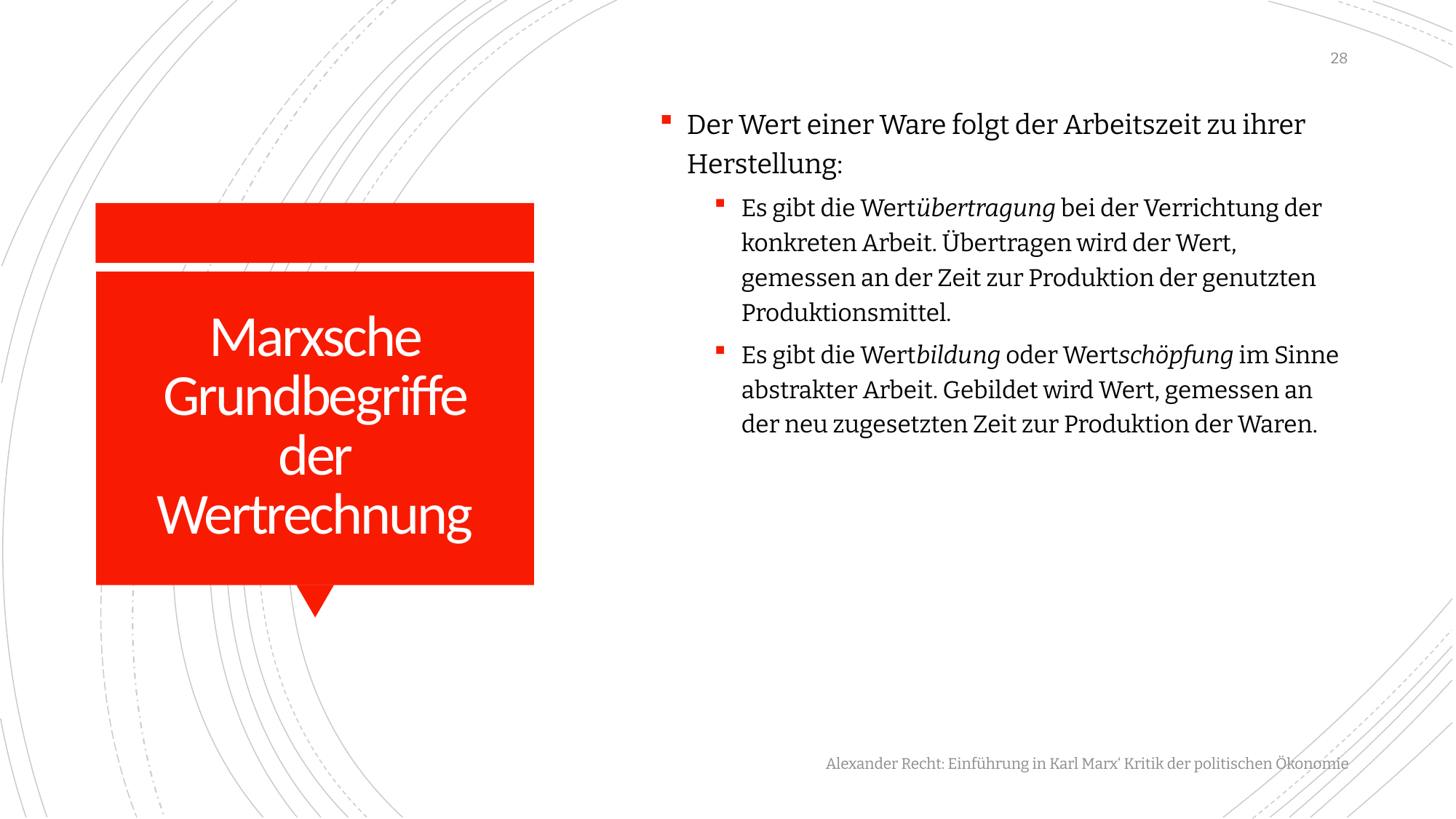

28
Der Wert einer Ware folgt der Arbeitszeit zu ihrer Herstellung:
Es gibt die Wertübertragung bei der Verrichtung der konkreten Arbeit. Übertragen wird der Wert, gemessen an der Zeit zur Produktion der genutzten Produktionsmittel.
Es gibt die Wertbildung oder Wertschöpfung im Sinne abstrakter Arbeit. Gebildet wird Wert, gemessen an der neu zugesetzten Zeit zur Produktion der Waren.
# Marxsche Grundbegriffe der Wertrechnung
Alexander Recht: Einführung in Karl Marx‘ Kritik der politischen Ökonomie